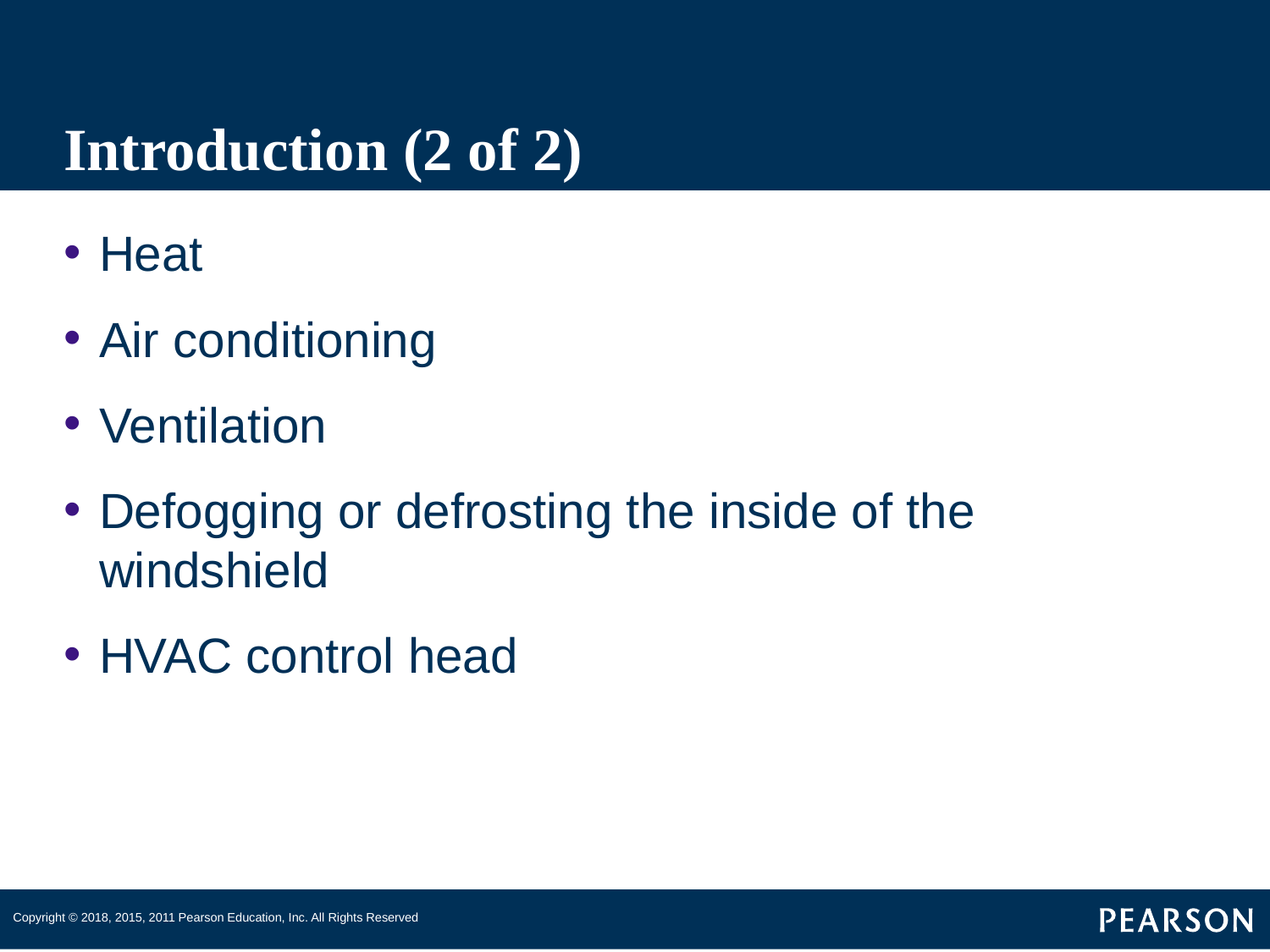

# Introduction (2 of 2)
Heat
Air conditioning
Ventilation
Defogging or defrosting the inside of the windshield
HVAC control head